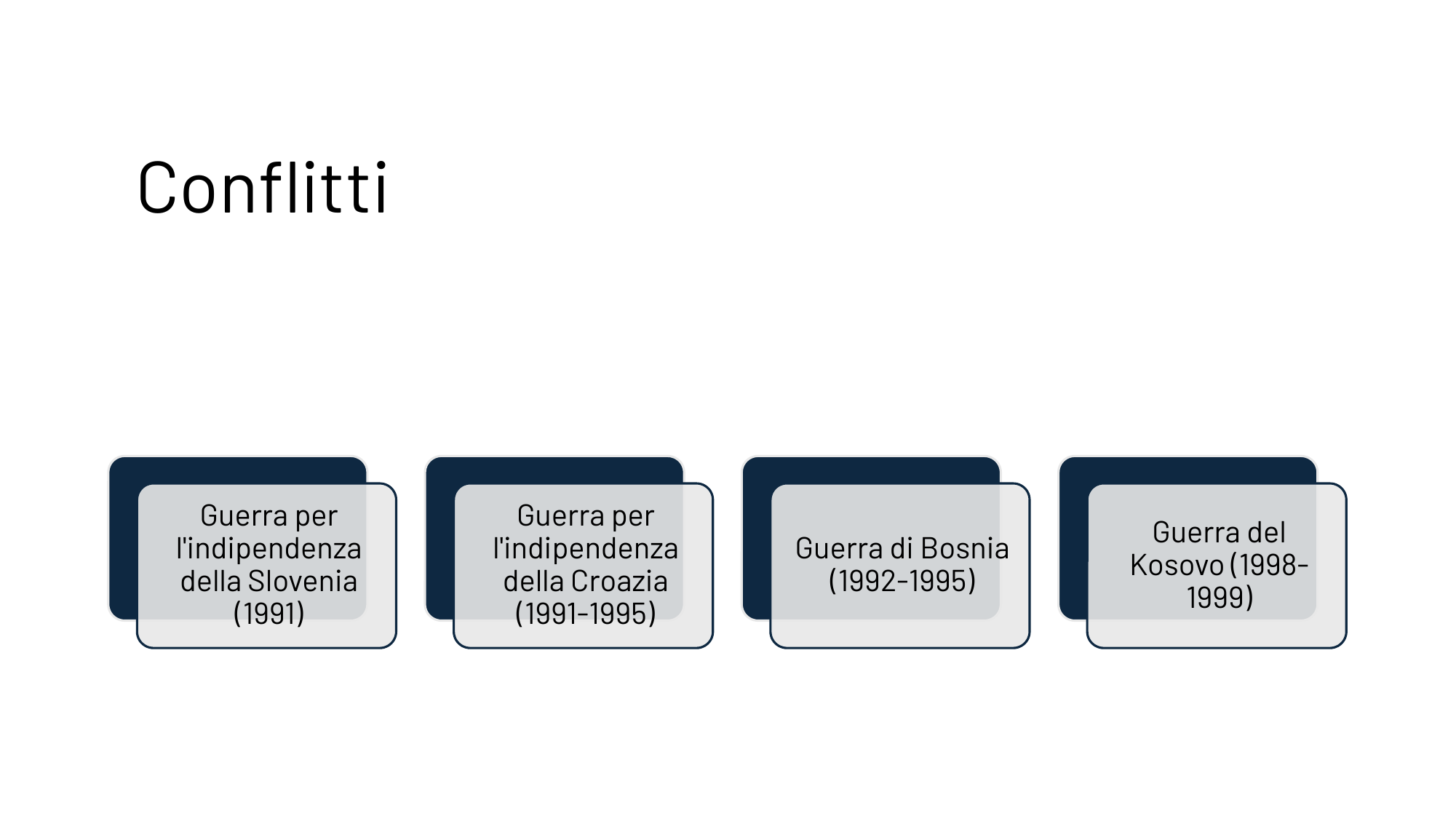

# Conflitti
Guerra per l'indipendenza della Slovenia (1991)
Guerra per l'indipendenza della Croazia (1991-1995)
Guerra di Bosnia (1992-1995)
Guerra del Kosovo (1998-1999)